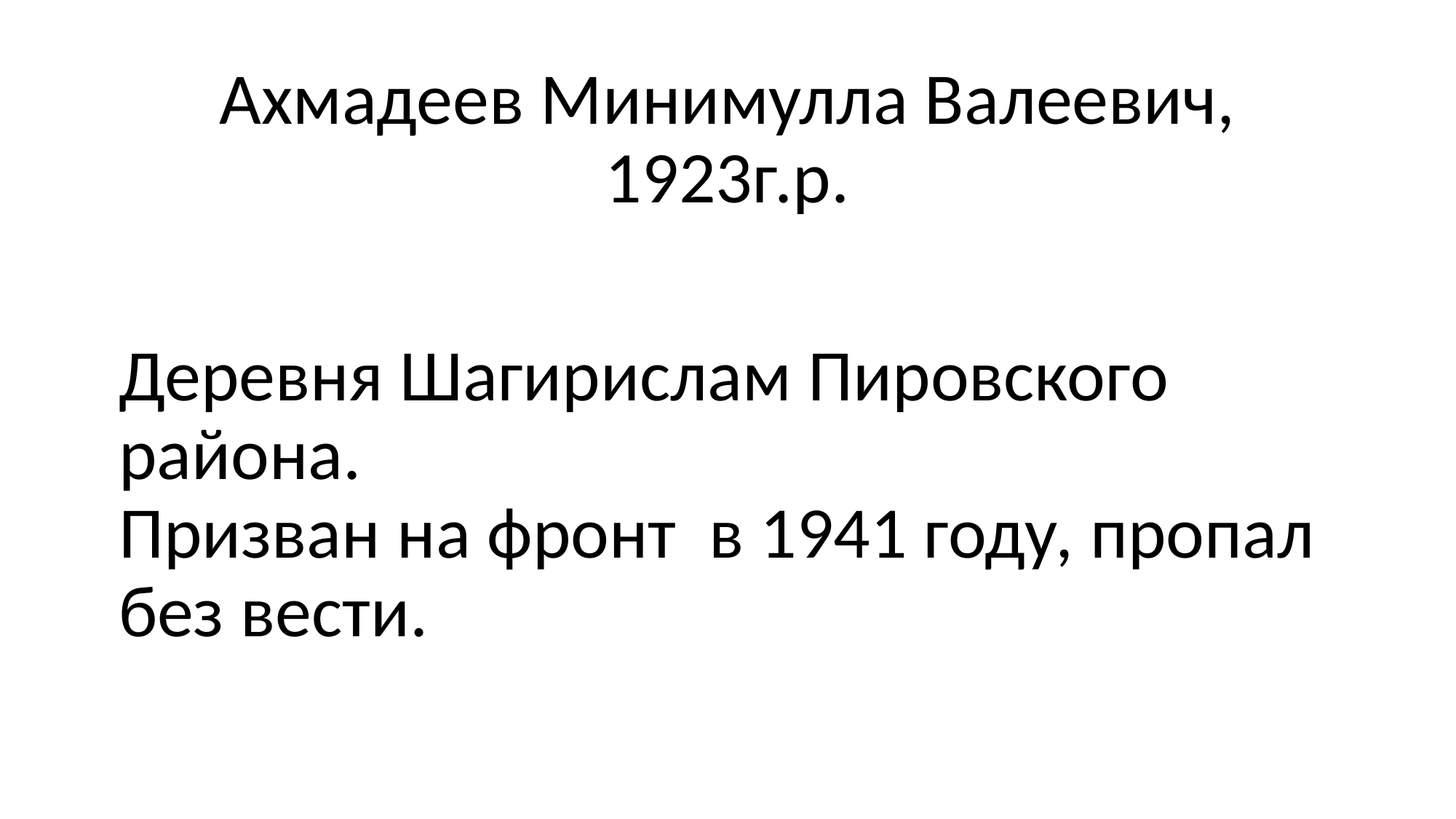

# Ахмадеев Минимулла Валеевич, 1923г.р.
Деревня Шагирислам Пировского района.
Призван на фронт  в 1941 году, пропал без вести.